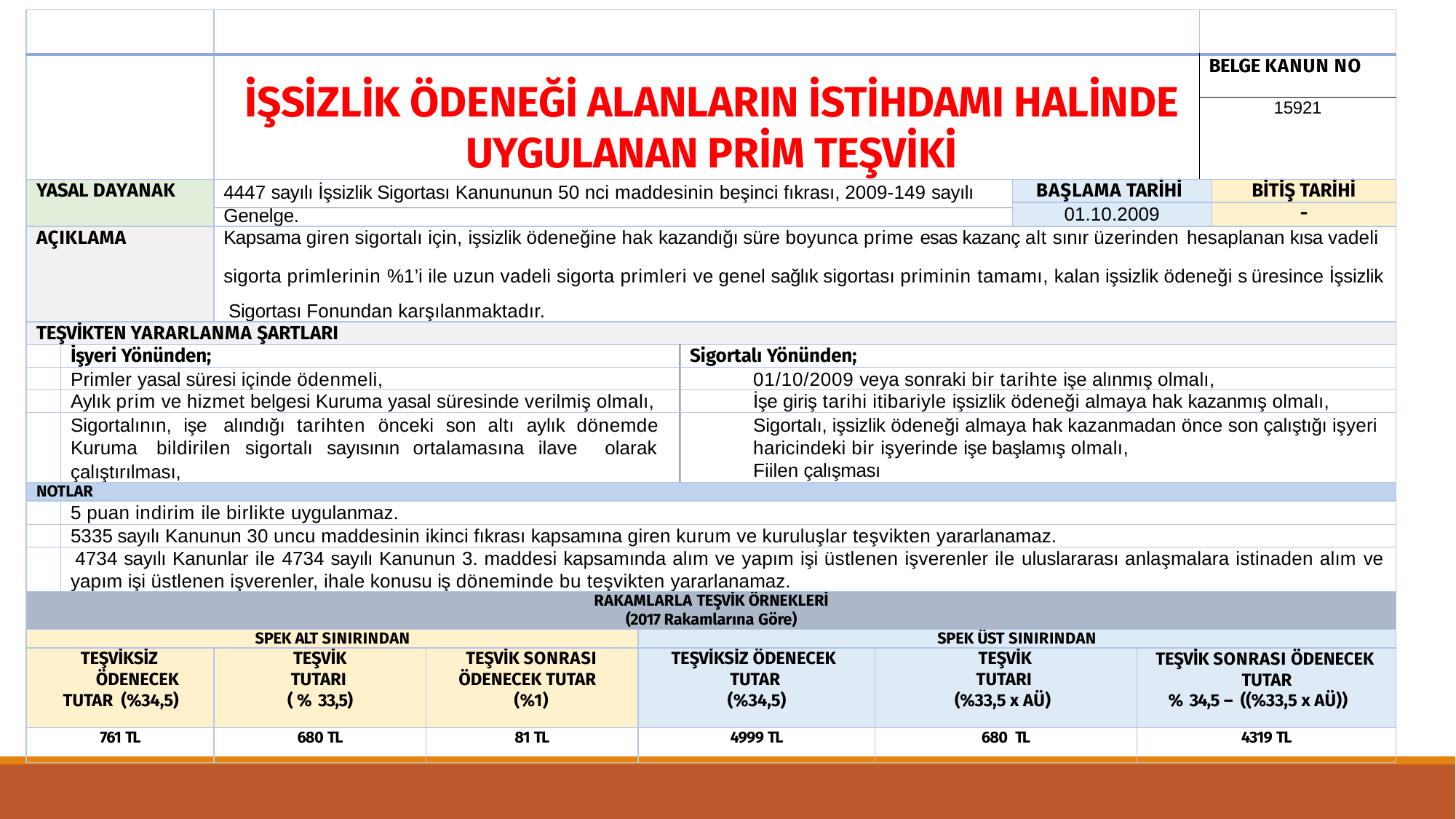

|  |  |  |  |  |  |  |  |  |  |  |
| --- | --- | --- | --- | --- | --- | --- | --- | --- | --- | --- |
| 5 |  | İŞSİZLİK ÖDENEĞİ ALANLARIN İSTİHDAMI HALİNDE UYGULANAN PRİM TEŞVİKİ |  |  |  |  |  |  | BELGE KANUN NO |  |
|  |  |  |  |  |  |  |  |  | 15921 |  |
| YASAL DAYANAK |  | 4447 sayılı İşsizlik Sigortası Kanununun 50 nci maddesinin beşinci fıkrası, 2009-149 sayılı Genelge. |  |  |  |  | BAŞLAMA TARİHİ |  |  | BİTİŞ TARİHİ |
|  |  |  |  |  |  |  | 01.10.2009 |  |  | - |
| AÇIKLAMA |  | Kapsama giren sigortalı için, işsizlik ödeneğine hak kazandığı süre boyunca prime esas kazanç alt sınır üzerinden hesaplanan kısa vadeli sigorta primlerinin %1’i ile uzun vadeli sigorta primleri ve genel sağlık sigortası priminin tamamı, kalan işsizlik ödeneği s üresince İşsizlik Sigortası Fonundan karşılanmaktadır. |  |  |  |  |  |  |  |  |
| TEŞVİKTEN YARARLANMA ŞARTLARI |  |  |  |  |  |  |  |  |  |  |
|  | İşyeri Yönünden; |  |  |  | Sigortalı Yönünden; |  |  |  |  |  |
|  | Primler yasal süresi içinde ödenmeli, |  |  |  | 01/10/2009 veya sonraki bir tarihte işe alınmış olmalı, |  |  |  |  |  |
|  | Aylık prim ve hizmet belgesi Kuruma yasal süresinde verilmiş olmalı, |  |  |  | İşe giriş tarihi itibariyle işsizlik ödeneği almaya hak kazanmış olmalı, |  |  |  |  |  |
|  | Sigortalının, işe alındığı tarihten önceki son altı aylık dönemde Kuruma bildirilen sigortalı sayısının ortalamasına ilave olarak çalıştırılması, |  |  |  | Sigortalı, işsizlik ödeneği almaya hak kazanmadan önce son çalıştığı işyeri haricindeki bir işyerinde işe başlamış olmalı, Fiilen çalışması |  |  |  |  |  |
| NOTLAR |  |  |  |  |  |  |  |  |  |  |
|  | 5 puan indirim ile birlikte uygulanmaz. |  |  |  |  |  |  |  |  |  |
|  | 5335 sayılı Kanunun 30 uncu maddesinin ikinci fıkrası kapsamına giren kurum ve kuruluşlar teşvikten yararlanamaz. |  |  |  |  |  |  |  |  |  |
|  | 4734 sayılı Kanunlar ile 4734 sayılı Kanunun 3. maddesi kapsamında alım ve yapım işi üstlenen işverenler ile uluslararası anlaşmalara istinaden alım ve yapım işi üstlenen işverenler, ihale konusu iş döneminde bu teşvikten yararlanamaz. |  |  |  |  |  |  |  |  |  |
| RAKAMLARLA TEŞVİK ÖRNEKLERİ (2017 Rakamlarına Göre) |  |  |  |  |  |  |  |  |  |  |
| SPEK ALT SINIRINDAN |  |  |  | SPEK ÜST SINIRINDAN |  |  |  |  |  |  |
| TEŞVİKSİZ ÖDENECEK TUTAR (%34,5) |  | TEŞVİK TUTARI ( % 33,5) | TEŞVİK SONRASI ÖDENECEK TUTAR (%1) | TEŞVİKSİZ ÖDENECEK TUTAR (%34,5) |  | TEŞVİK TUTARI (%33,5 x AÜ) |  | TEŞVİK SONRASI ÖDENECEK TUTAR % 34,5 – ((%33,5 x AÜ)) |  |  |
| 761 TL |  | 680 TL | 81 TL | 4999 TL |  | 680 TL |  | 4319 TL |  |  |